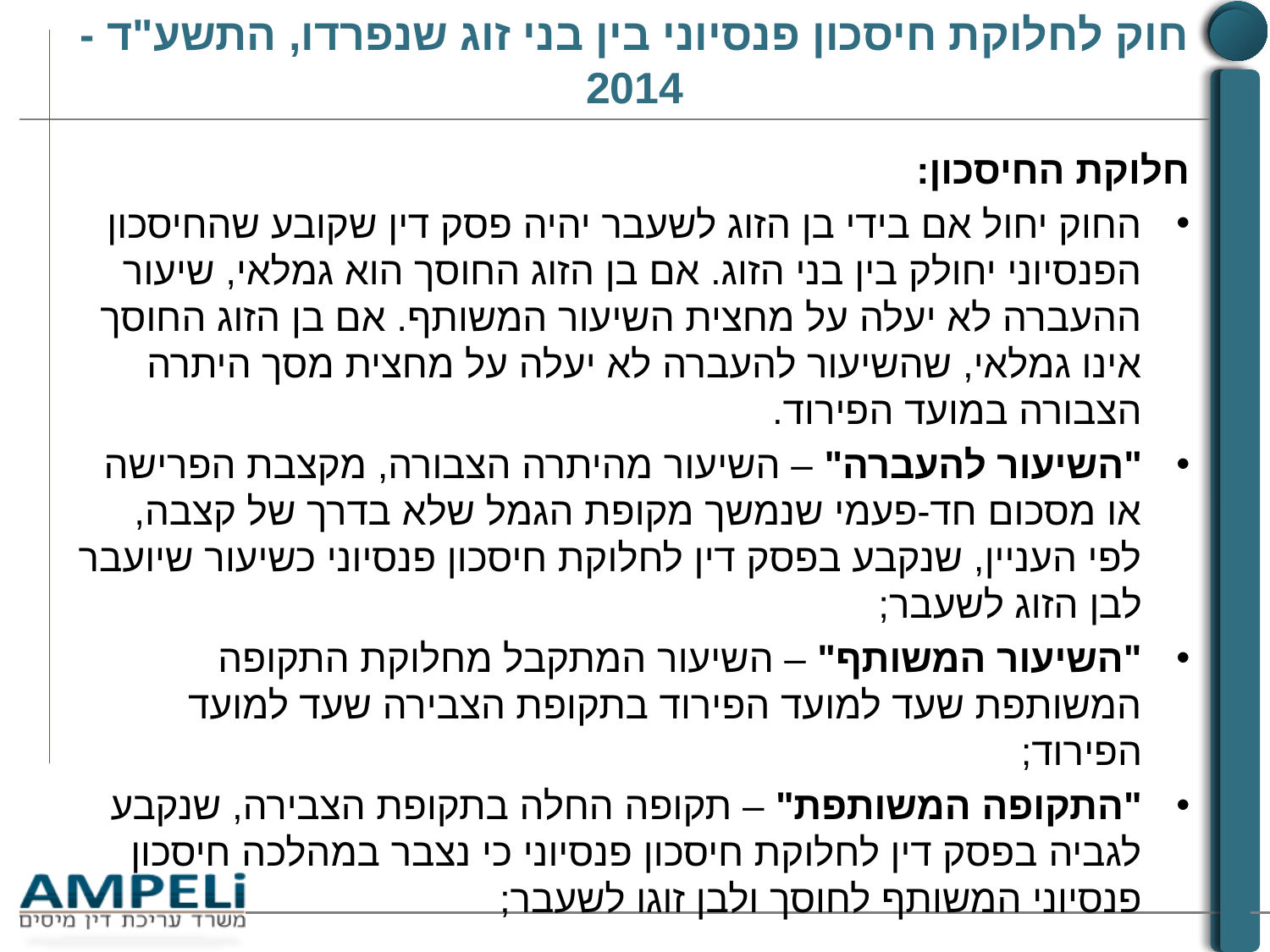

# חוק לחלוקת חיסכון פנסיוני בין בני זוג שנפרדו, התשע"ד - 2014
חלוקת החיסכון:
החוק יחול אם בידי בן הזוג לשעבר יהיה פסק דין שקובע שהחיסכון הפנסיוני יחולק בין בני הזוג. אם בן הזוג החוסך הוא גמלאי, שיעור ההעברה לא יעלה על מחצית השיעור המשותף. אם בן הזוג החוסך אינו גמלאי, שהשיעור להעברה לא יעלה על מחצית מסך היתרה הצבורה במועד הפירוד.
"השיעור להעברה" – השיעור מהיתרה הצבורה, מקצבת הפרישה או מסכום חד-פעמי שנמשך מקופת הגמל שלא בדרך של קצבה, לפי העניין, שנקבע בפסק דין לחלוקת חיסכון פנסיוני כשיעור שיועבר לבן הזוג לשעבר;
"השיעור המשותף" – השיעור המתקבל מחלוקת התקופה המשותפת שעד למועד הפירוד בתקופת הצבירה שעד למועד הפירוד;
"התקופה המשותפת" – תקופה החלה בתקופת הצבירה, שנקבע לגביה בפסק דין לחלוקת חיסכון פנסיוני כי נצבר במהלכה חיסכון פנסיוני המשותף לחוסך ולבן זוגו לשעבר;